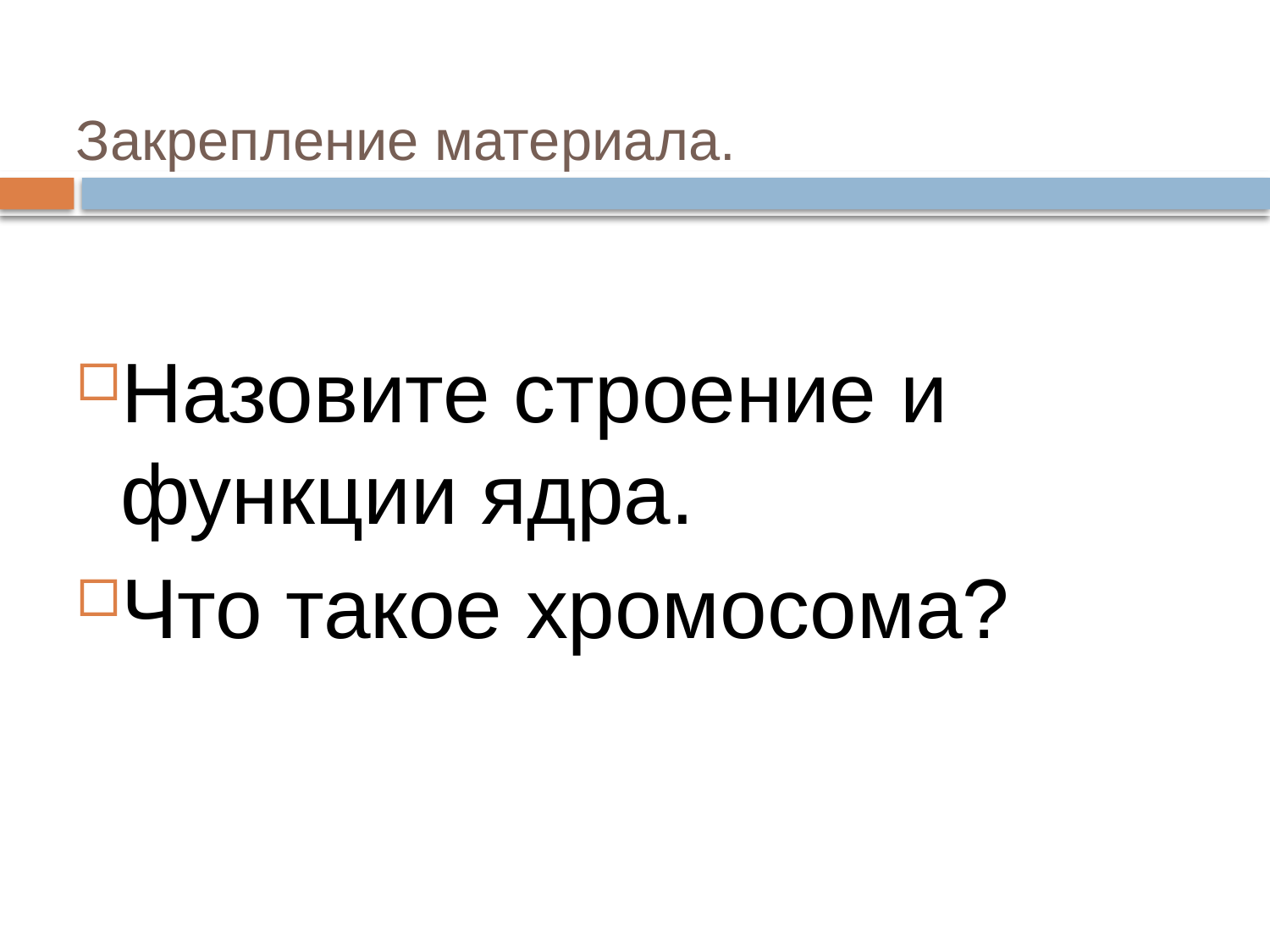

# Закрепление материала.

Назовите строение и функции ядра.
Что такое хромосома?